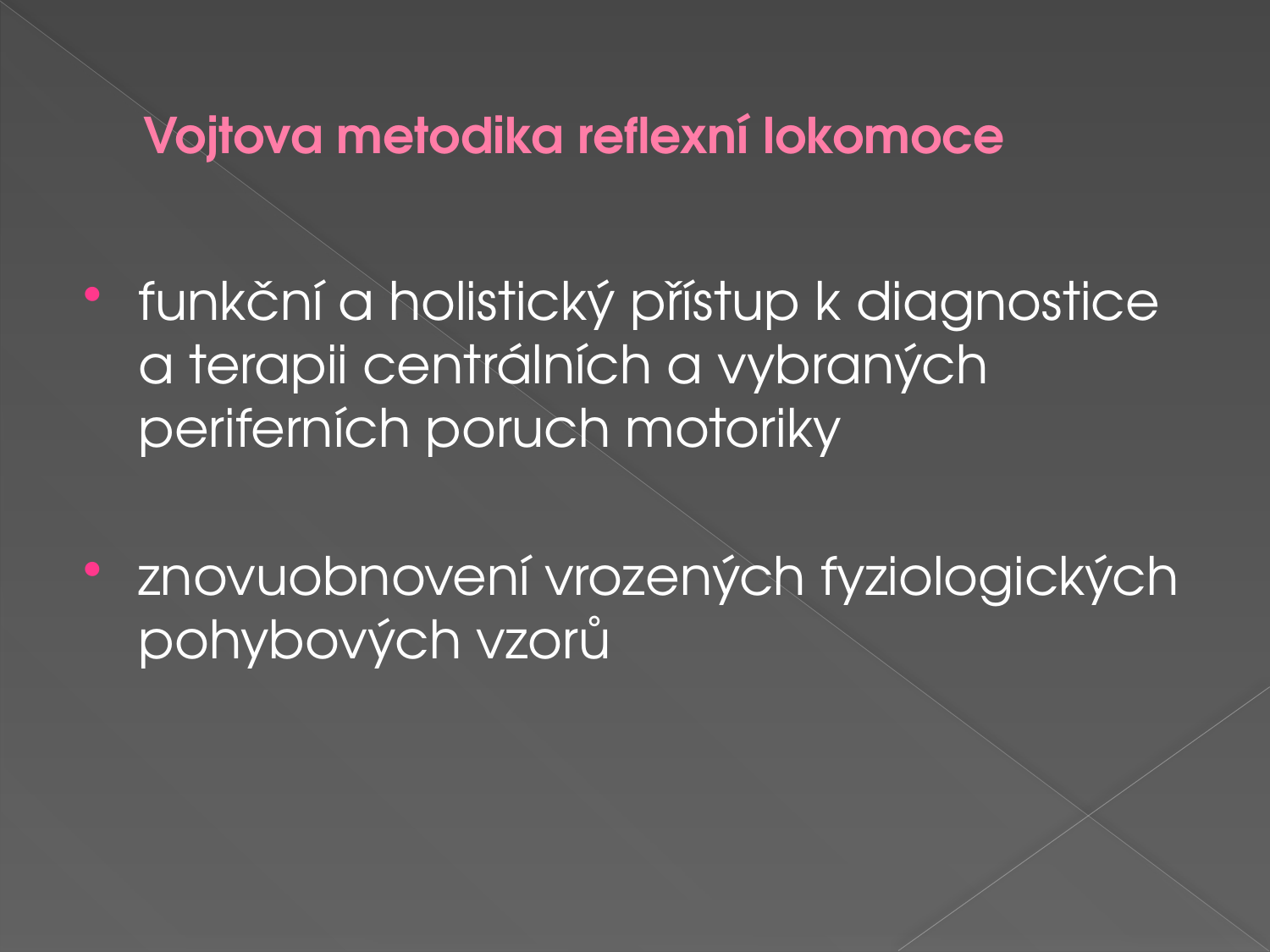

# Vojtova metodika reflexní lokomoce
funkční a holistický přístup k diagnostice a terapii centrálních a vybraných periferních poruch motoriky

znovuobnovení vrozených fyziologických pohybových vzorů